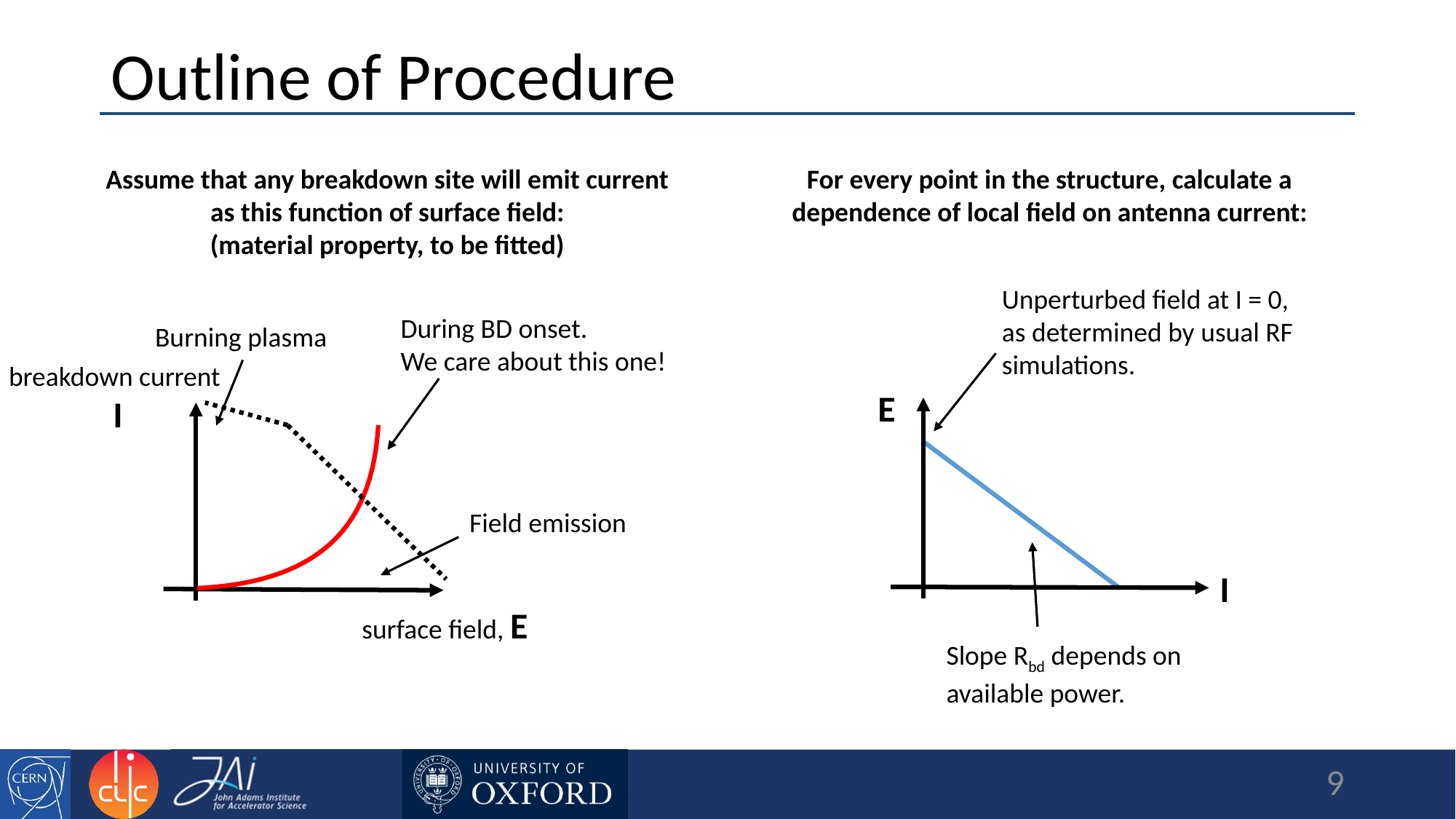

# Outline of Procedure
Assume that any breakdown site will emit current as this function of surface field:
(material property, to be fitted)
For every point in the structure, calculate a dependence of local field on antenna current:
Unperturbed field at I = 0, as determined by usual RF simulations.
During BD onset.
We care about this one!
Burning plasma
breakdown current	 I

surface field, E
E
I
Field emission
Slope Rbd depends on available power.
9